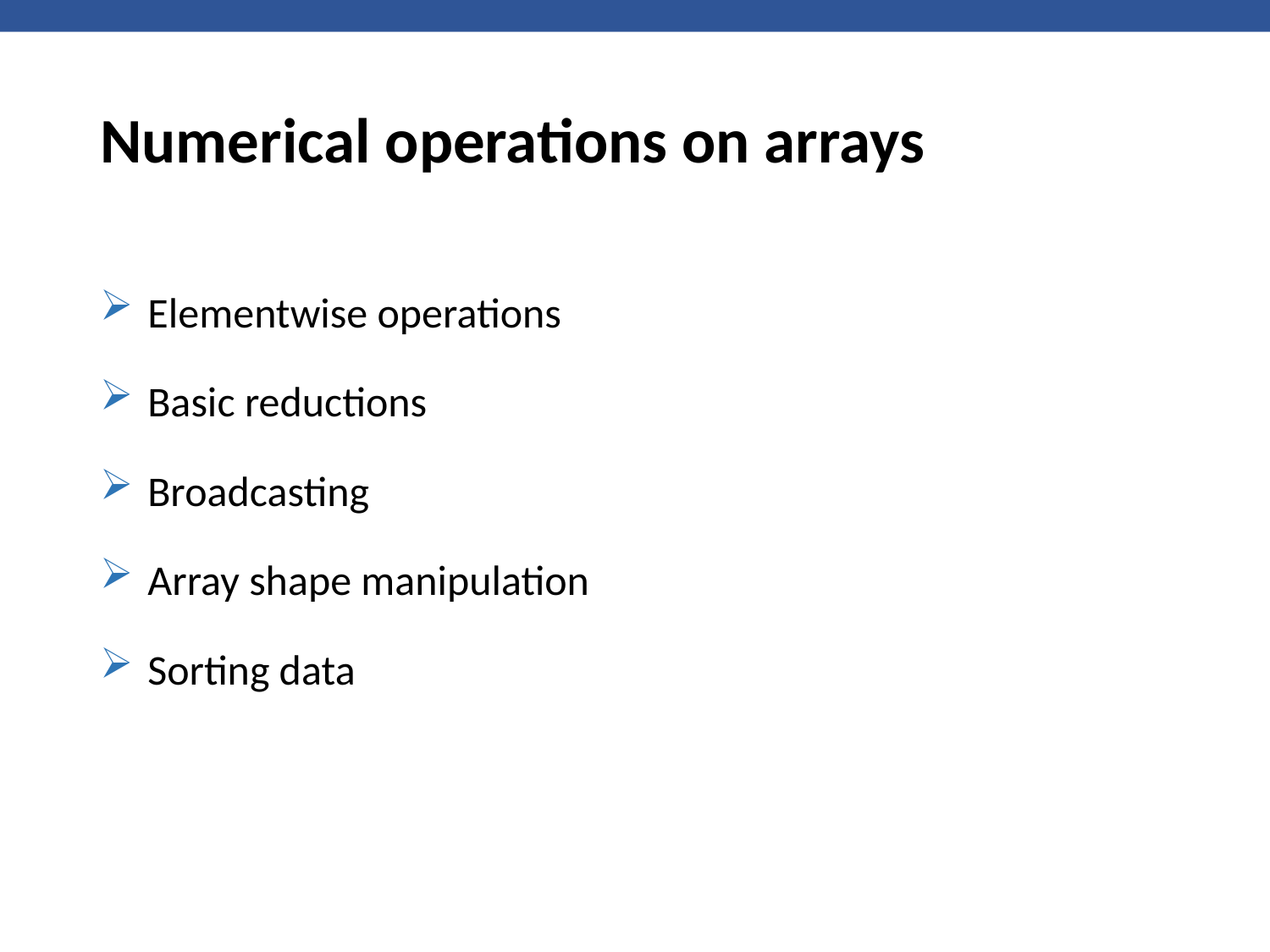

# Numerical operations on arrays
Elementwise operations
Basic reductions
Broadcasting
Array shape manipulation
Sorting data